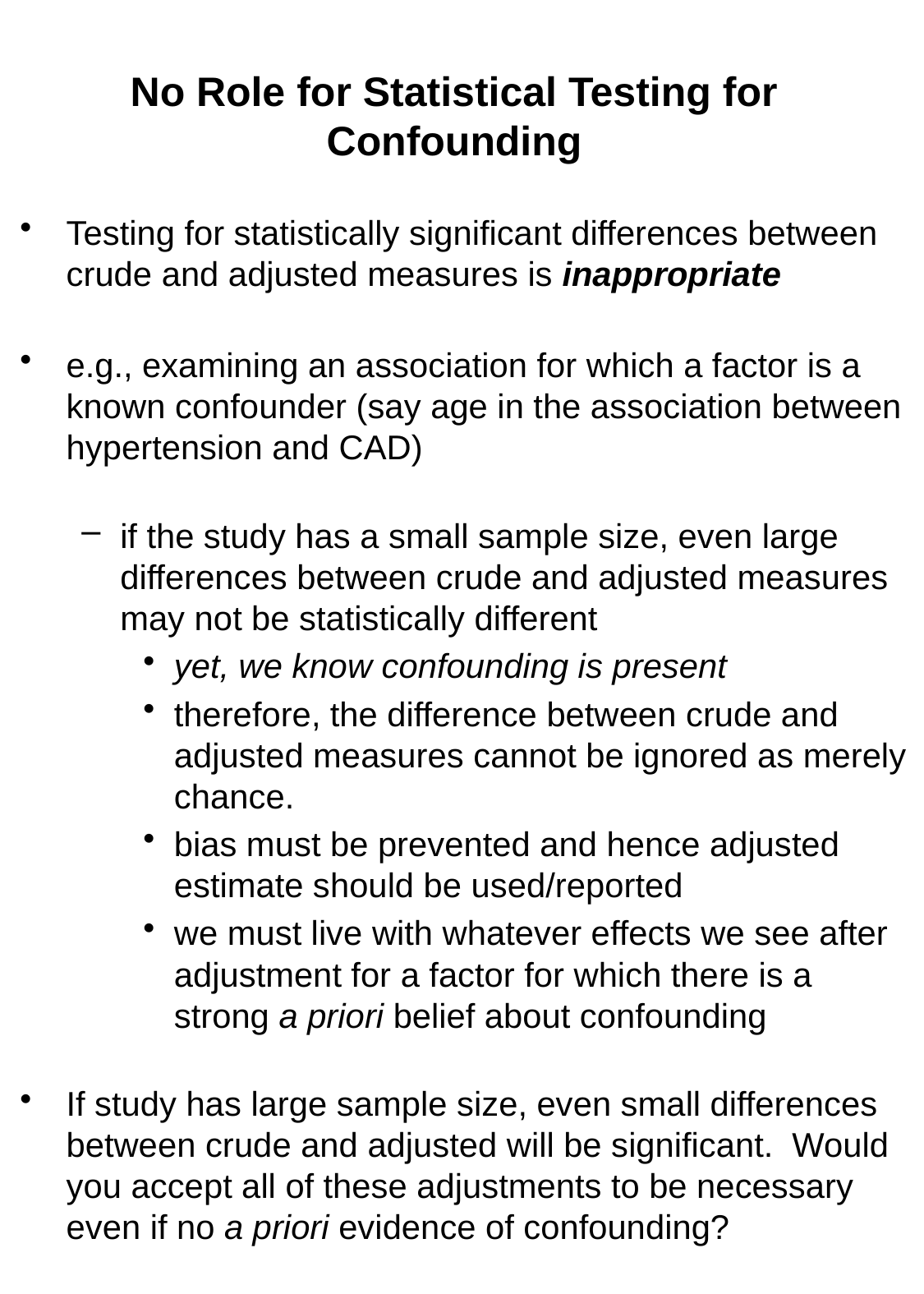

# No Role for Statistical Testing for Confounding
Testing for statistically significant differences between crude and adjusted measures is inappropriate

e.g., examining an association for which a factor is a known confounder (say age in the association between hypertension and CAD)

if the study has a small sample size, even large differences between crude and adjusted measures may not be statistically different
yet, we know confounding is present
therefore, the difference between crude and adjusted measures cannot be ignored as merely chance.
bias must be prevented and hence adjusted estimate should be used/reported
we must live with whatever effects we see after adjustment for a factor for which there is a strong a priori belief about confounding

If study has large sample size, even small differences between crude and adjusted will be significant.  Would you accept all of these adjustments to be necessary even if no a priori evidence of confounding?